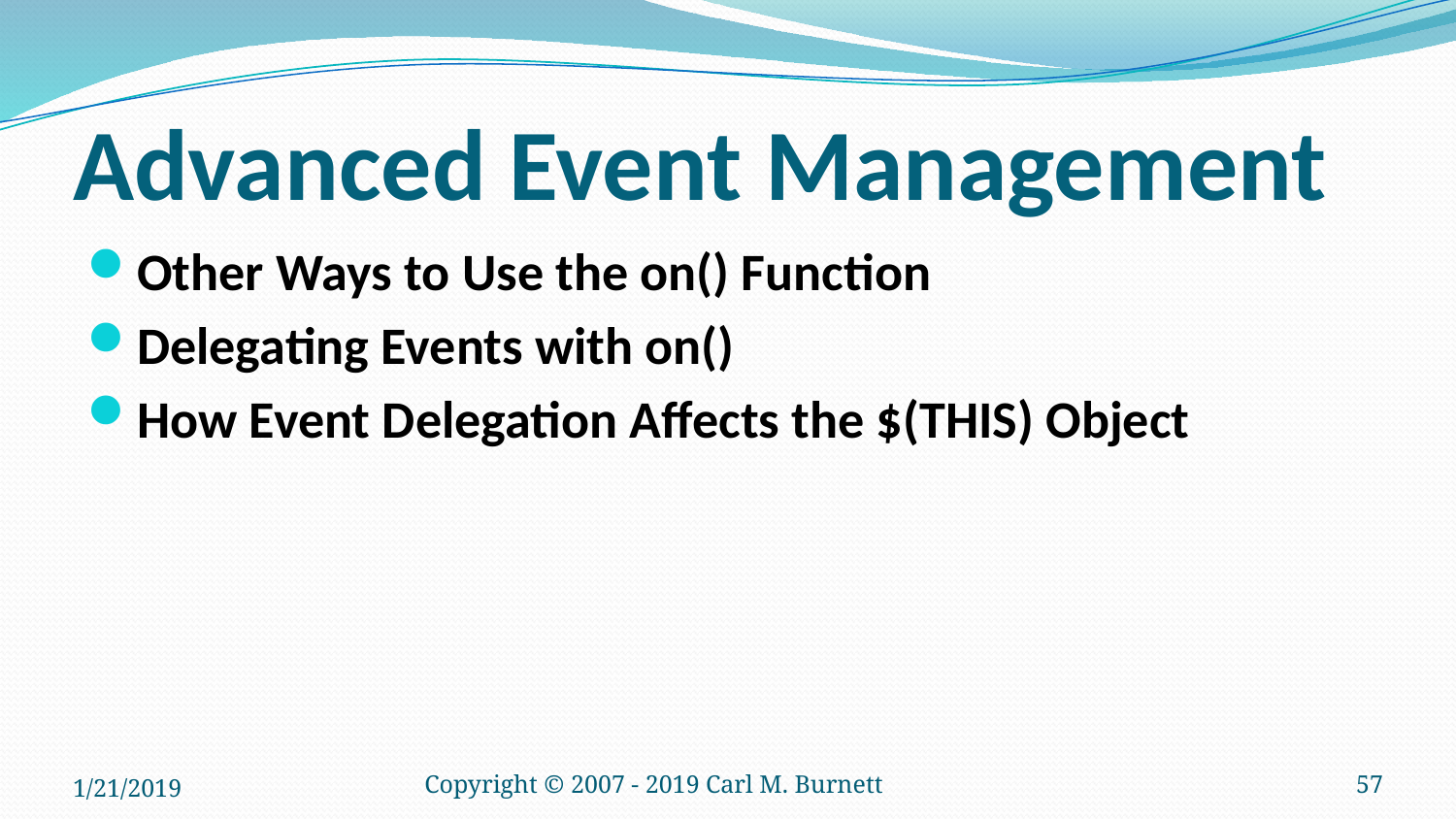

# Advanced Event Management
Other Ways to Use the on() Function
Delegating Events with on()
How Event Delegation Affects the $(THIS) Object

1/21/2019
Copyright © 2007 - 2019 Carl M. Burnett
57